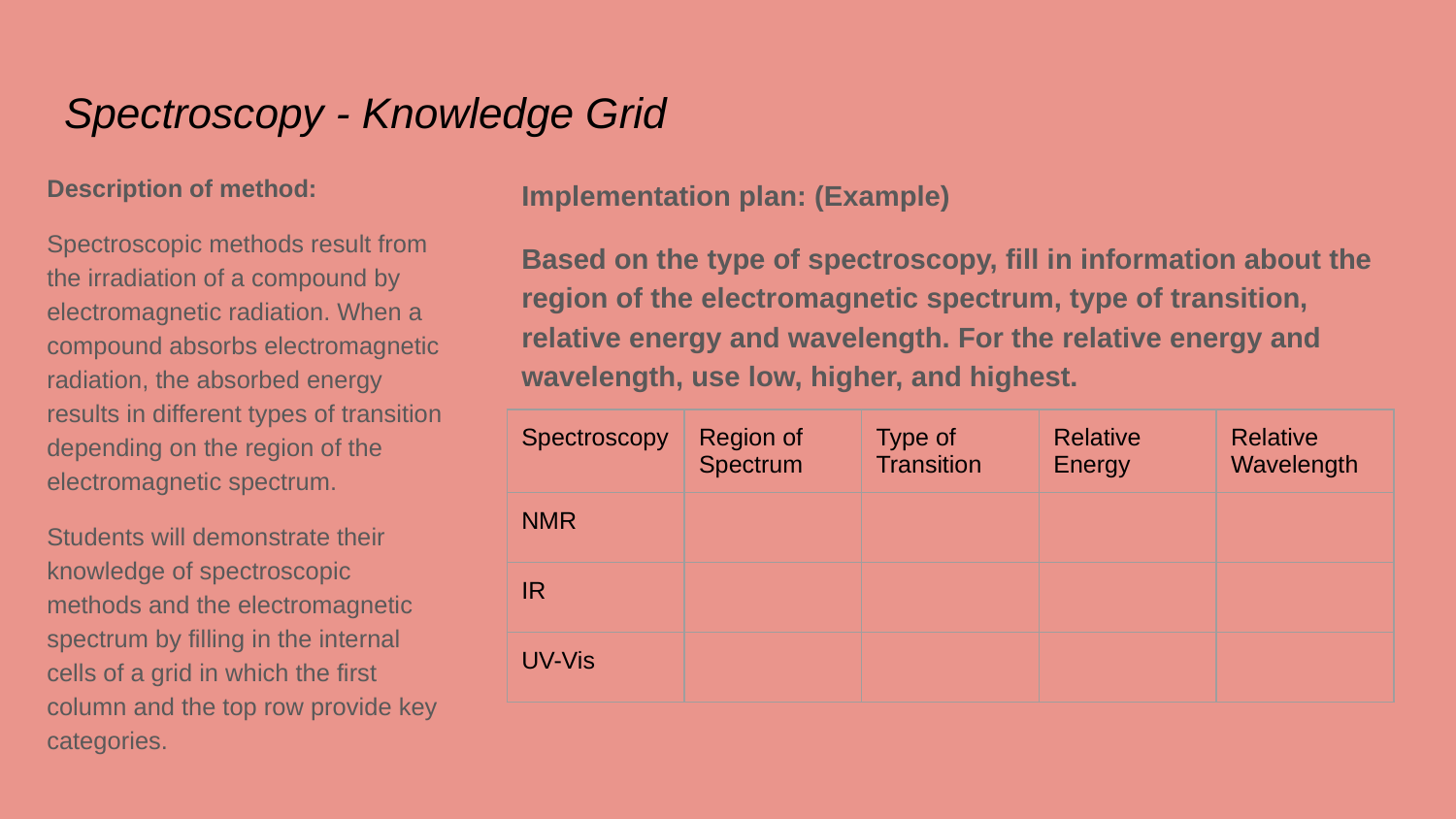

# Spectroscopy - Knowledge Grid
Description of method:
Spectroscopic methods result from the irradiation of a compound by electromagnetic radiation. When a compound absorbs electromagnetic radiation, the absorbed energy results in different types of transition depending on the region of the electromagnetic spectrum.
Students will demonstrate their knowledge of spectroscopic methods and the electromagnetic spectrum by filling in the internal cells of a grid in which the first column and the top row provide key categories.

Implementation plan: (Example)
Based on the type of spectroscopy, fill in information about the region of the electromagnetic spectrum, type of transition, relative energy and wavelength. For the relative energy and wavelength, use low, higher, and highest.

| Spectroscopy | Region of Spectrum | Type of Transition | Relative Energy | Relative Wavelength |
| --- | --- | --- | --- | --- |
| NMR |  |  |  |  |
| IR |  |  |  |  |
| UV-Vis |  |  |  |  |